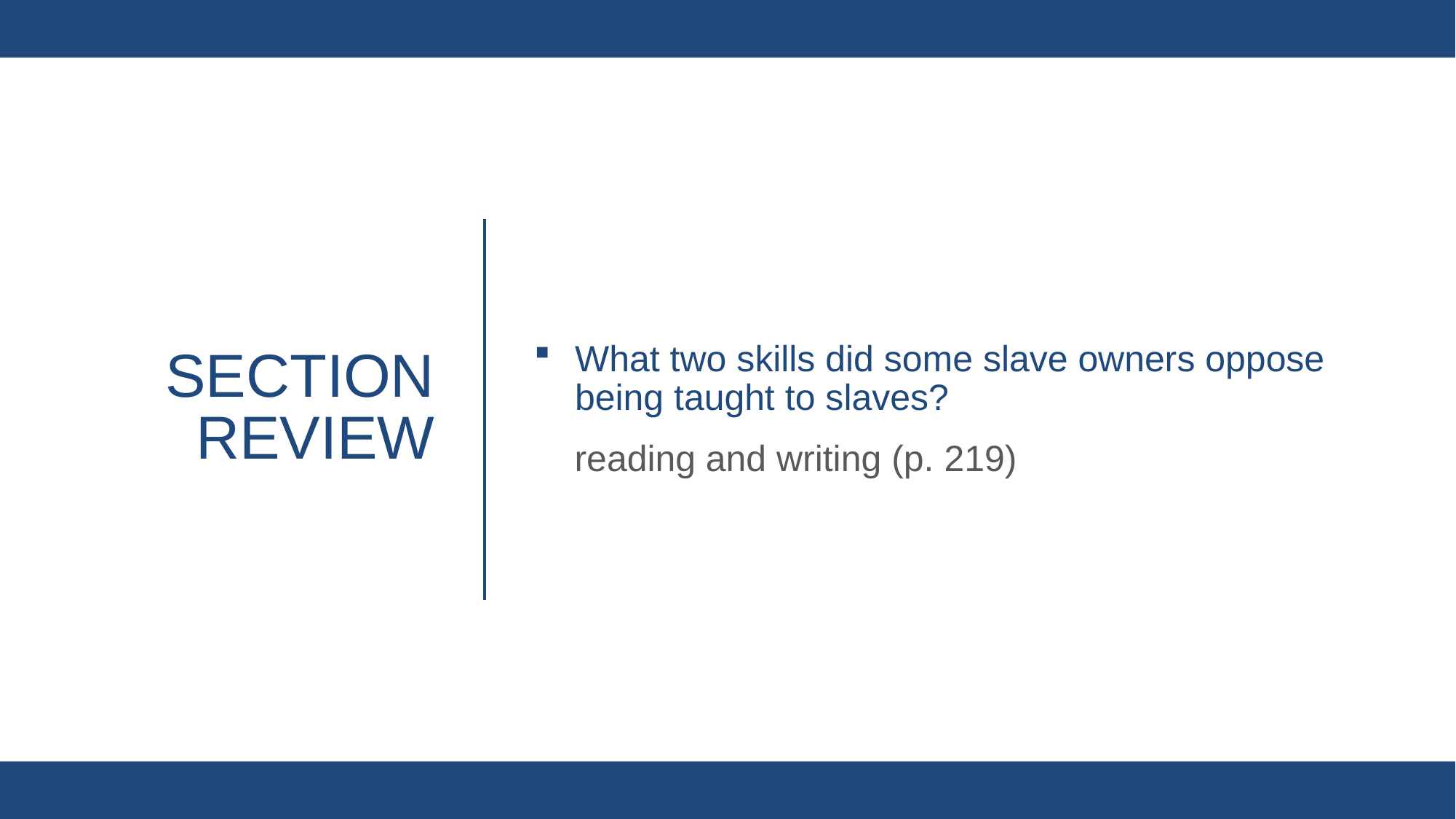

What two skills did some slave owners oppose being taught to slaves?
reading and writing (p. 219)
# Section review